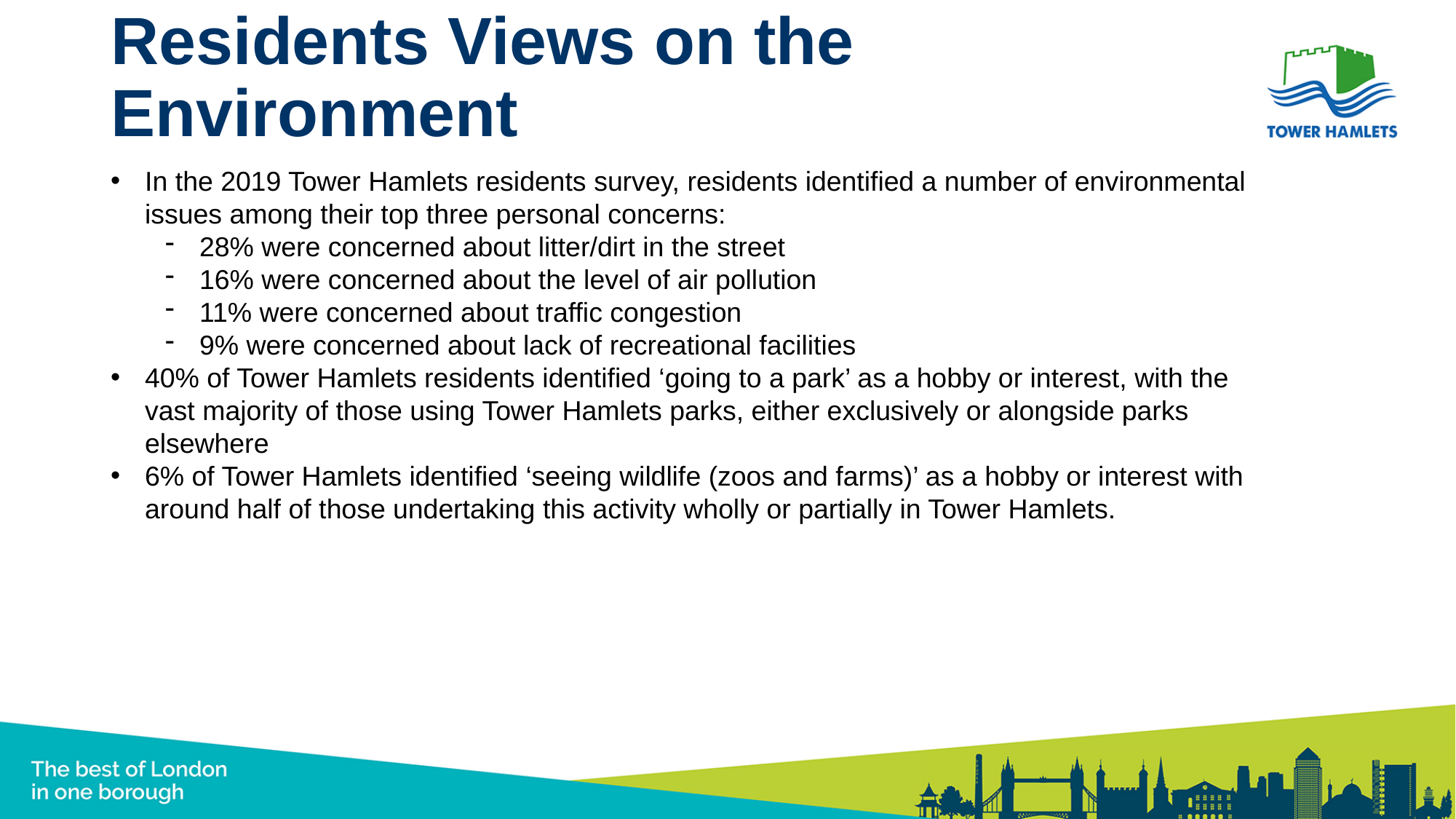

# Residents Views on the Environment
In the 2019 Tower Hamlets residents survey, residents identified a number of environmental issues among their top three personal concerns:
28% were concerned about litter/dirt in the street
16% were concerned about the level of air pollution
11% were concerned about traffic congestion
9% were concerned about lack of recreational facilities
40% of Tower Hamlets residents identified ‘going to a park’ as a hobby or interest, with the vast majority of those using Tower Hamlets parks, either exclusively or alongside parks elsewhere
6% of Tower Hamlets identified ‘seeing wildlife (zoos and farms)’ as a hobby or interest with around half of those undertaking this activity wholly or partially in Tower Hamlets.